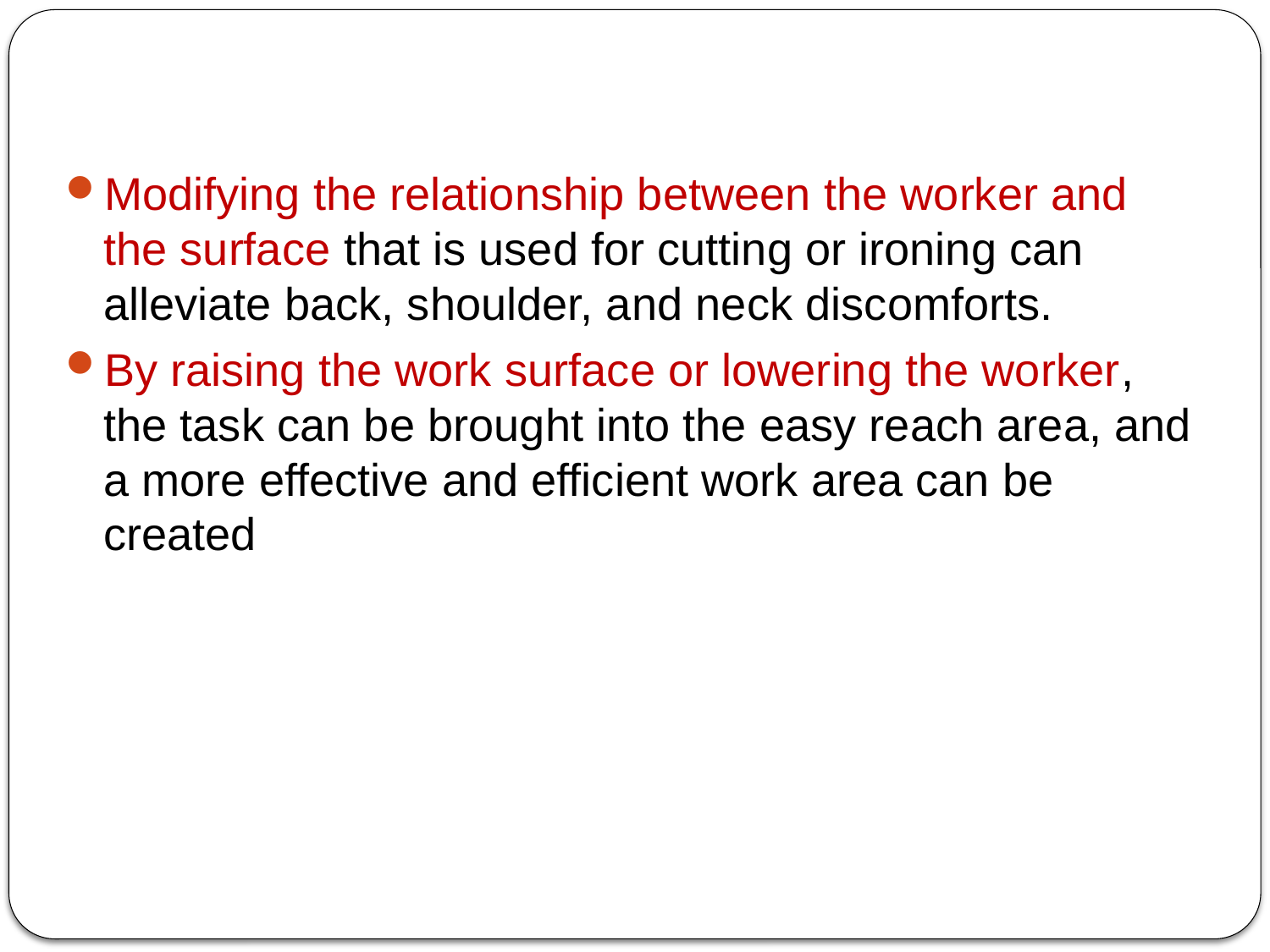

Modifying the relationship between the worker and the surface that is used for cutting or ironing can alleviate back, shoulder, and neck discomforts.
By raising the work surface or lowering the worker, the task can be brought into the easy reach area, and a more effective and efficient work area can be created